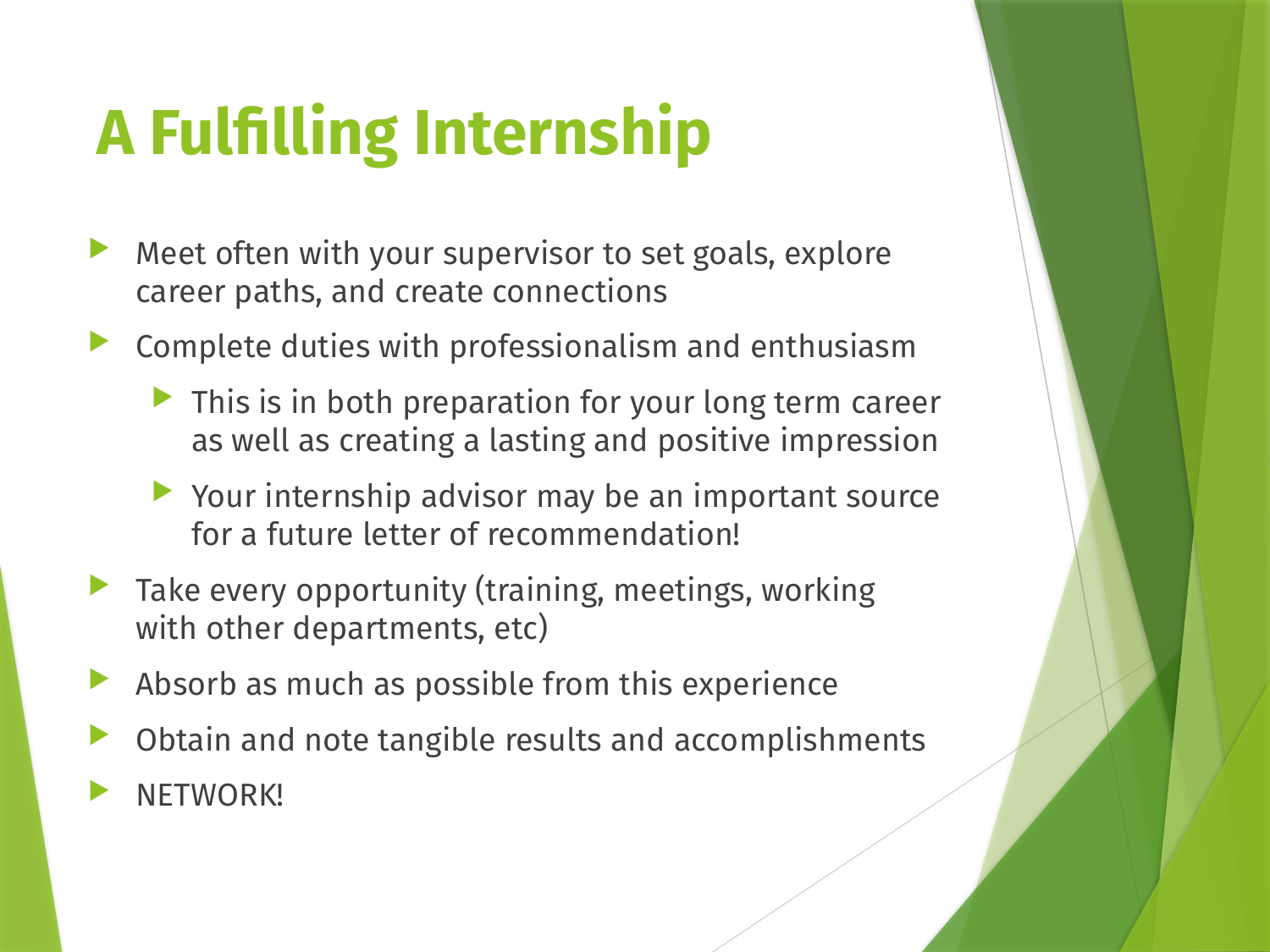

# A Fulfilling Internship
Meet often with your supervisor to set goals, explore career paths, and create connections
Complete duties with professionalism and enthusiasm
This is in both preparation for your long term career as well as creating a lasting and positive impression
Your internship advisor may be an important source for a future letter of recommendation!
Take every opportunity (training, meetings, working with other departments, etc)
Absorb as much as possible from this experience
Obtain and note tangible results and accomplishments
NETWORK!